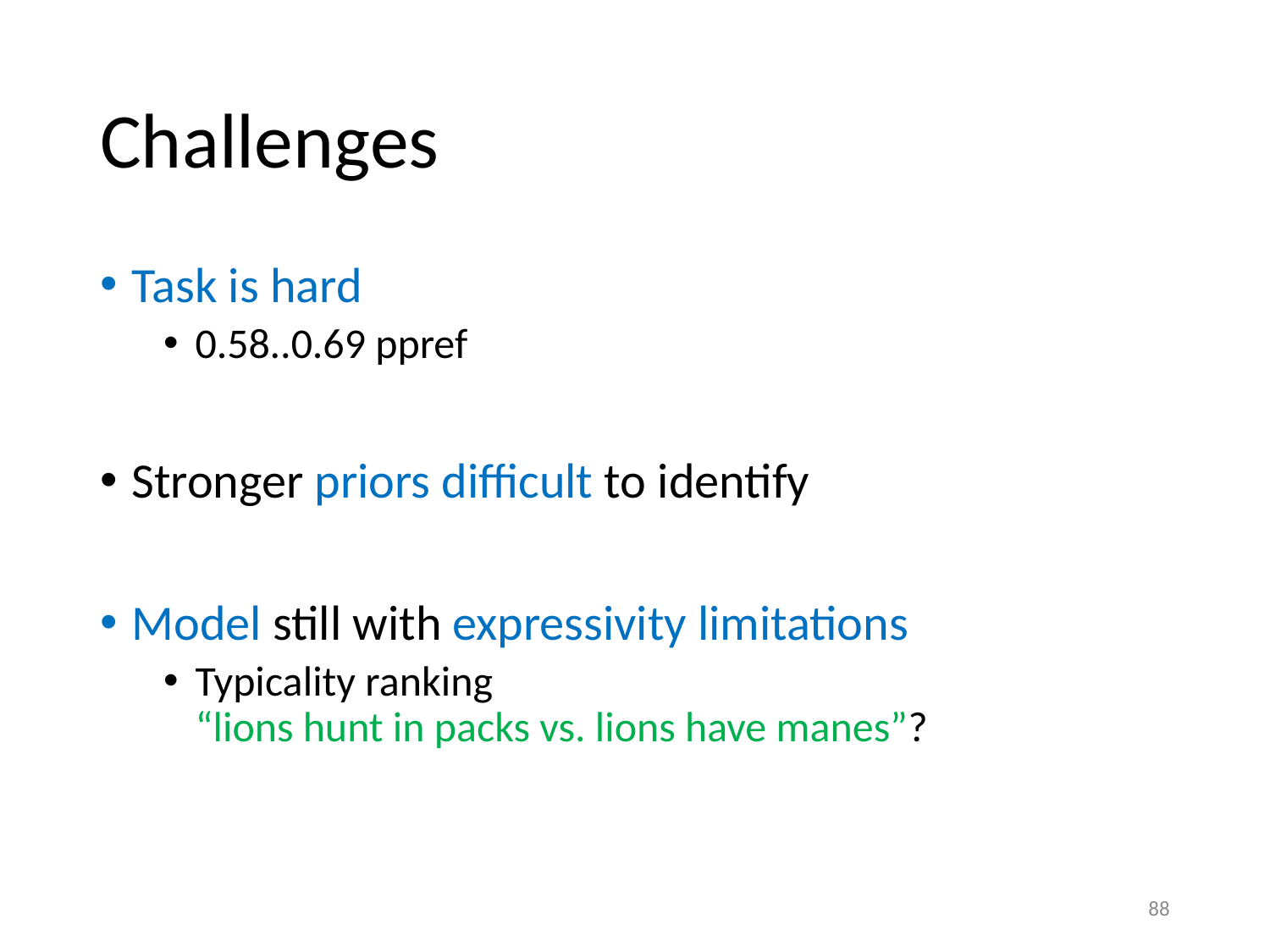

# Challenges
Task is hard
0.58..0.69 ppref

Stronger priors difficult to identify

Model still with expressivity limitations
Typicality ranking
“lions hunt in packs vs. lions have manes”?
88